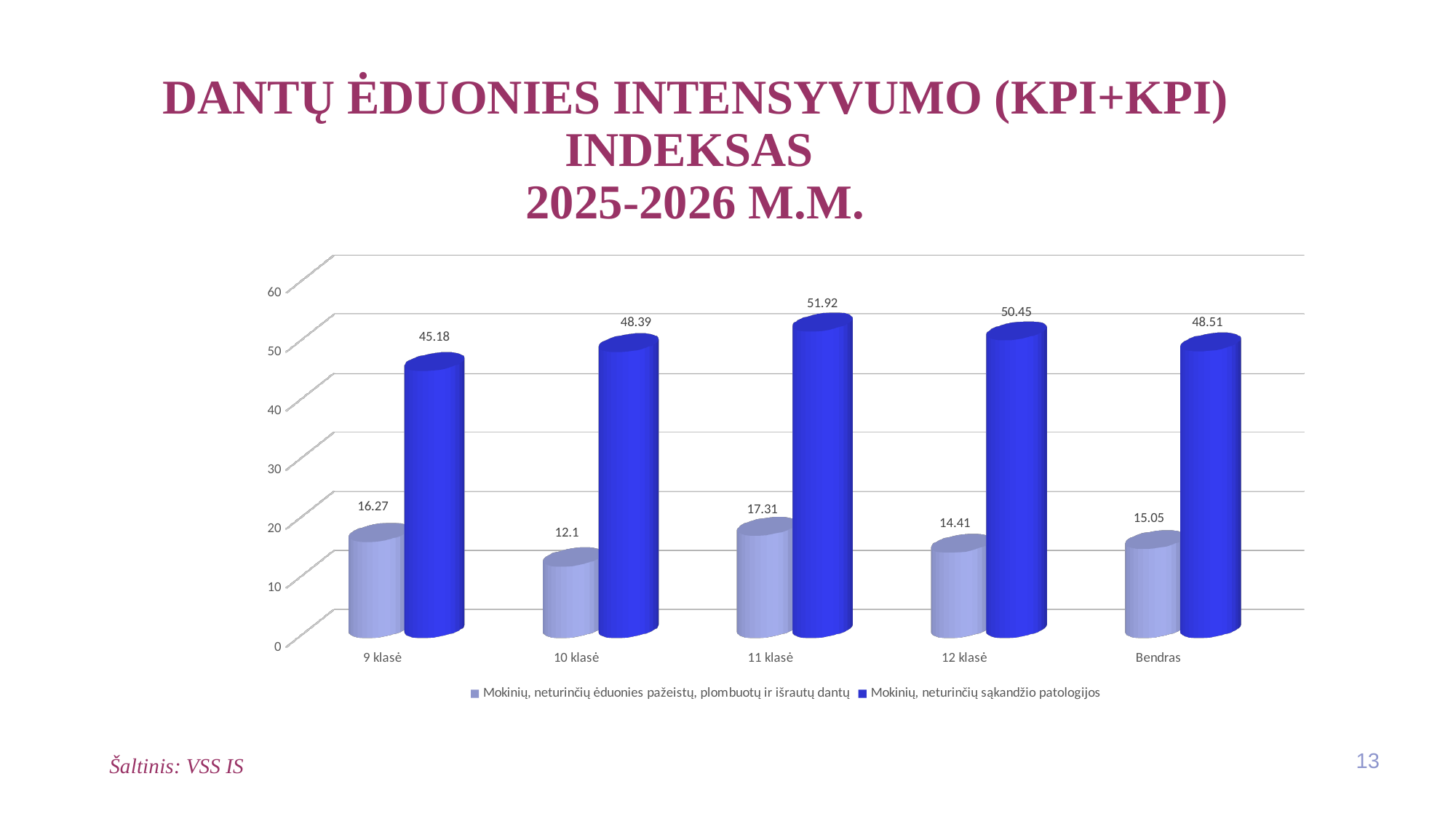

# Dantų ėduonies intensyvumo (kpi+KPI) indeksas 2025-2026 m.m.

[unsupported chart]

13
Šaltinis: VSS IS